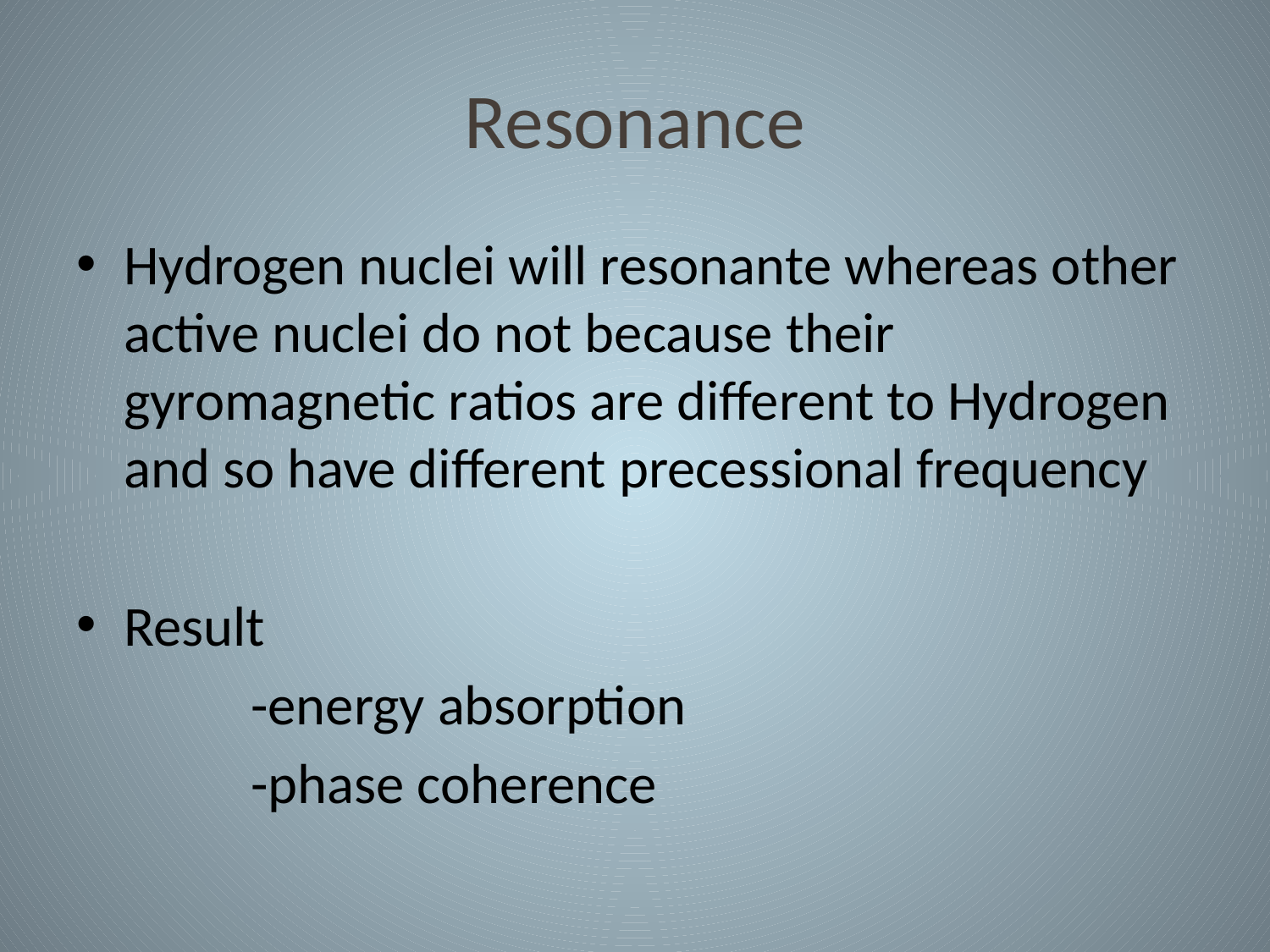

# Resonance
Hydrogen nuclei will resonante whereas other active nuclei do not because their gyromagnetic ratios are different to Hydrogen and so have different precessional frequency

Result
 		-energy absorption
		-phase coherence